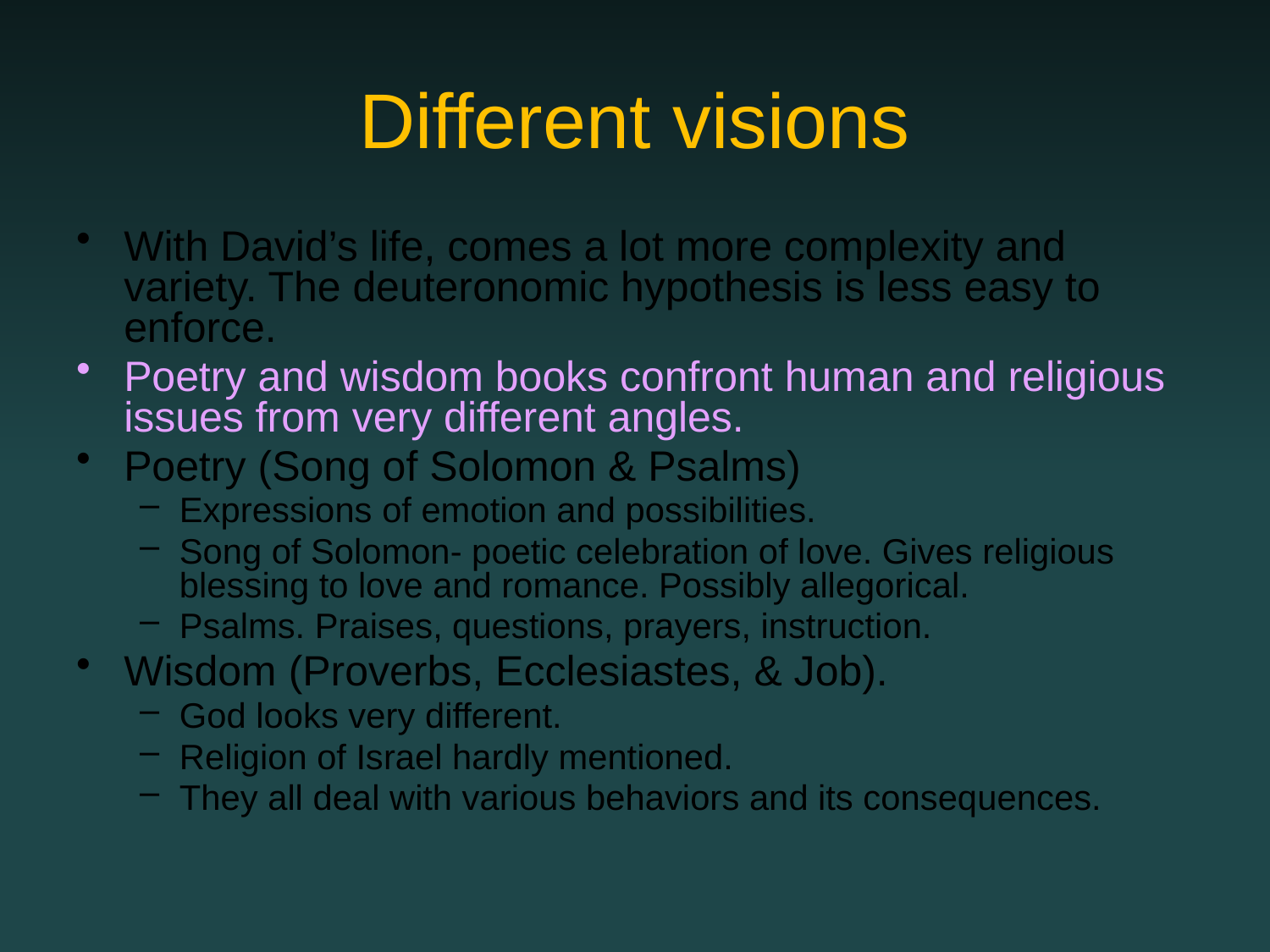

# Different visions
With David’s life, comes a lot more complexity and variety. The deuteronomic hypothesis is less easy to enforce.
Poetry and wisdom books confront human and religious issues from very different angles.
Poetry (Song of Solomon & Psalms)
Expressions of emotion and possibilities.
Song of Solomon- poetic celebration of love. Gives religious blessing to love and romance. Possibly allegorical.
Psalms. Praises, questions, prayers, instruction.
Wisdom (Proverbs, Ecclesiastes, & Job).
God looks very different.
Religion of Israel hardly mentioned.
They all deal with various behaviors and its consequences.